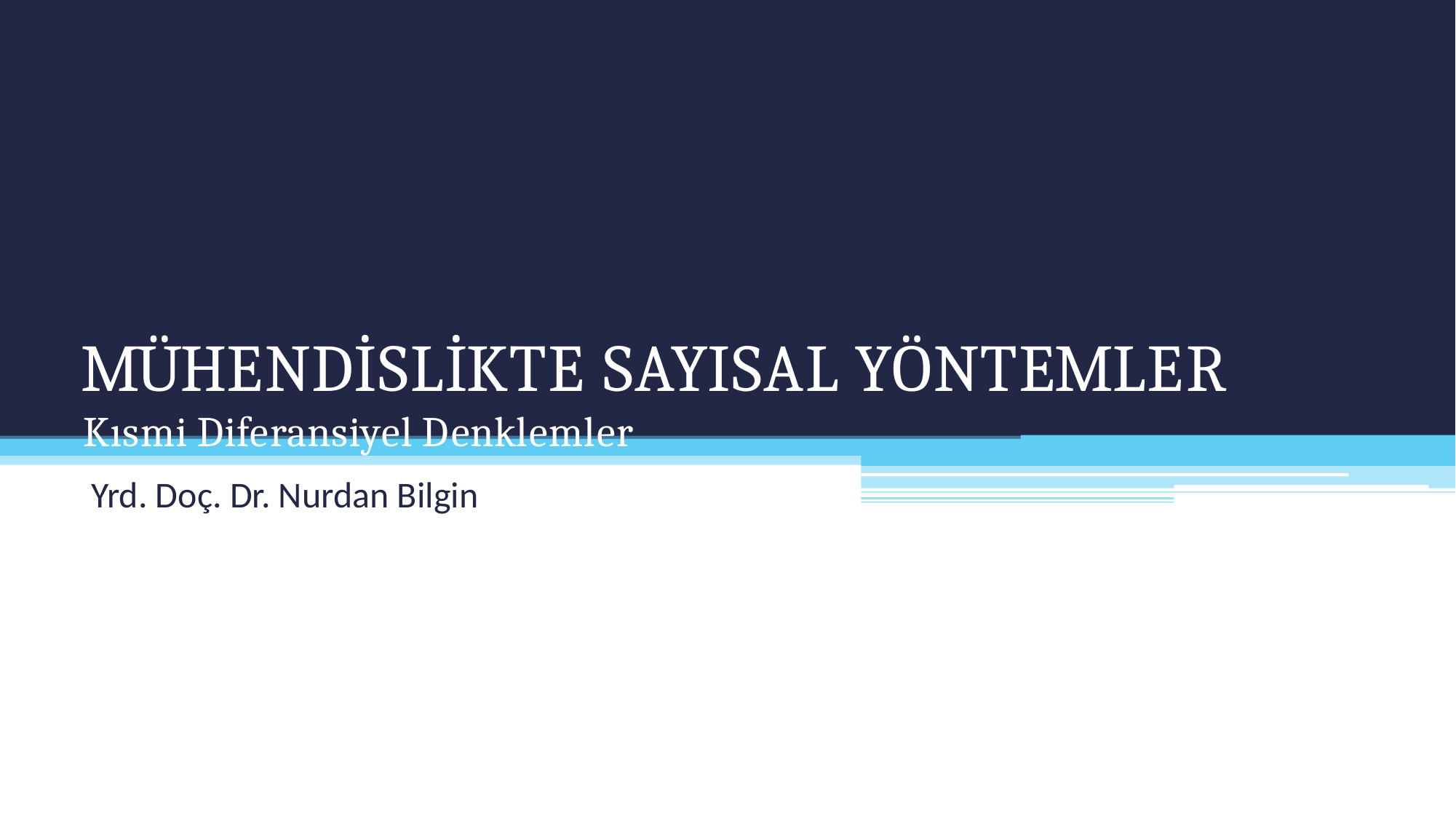

# MÜHENDİSLİKTE SAYISAL YÖNTEMLER Kısmi Diferansiyel Denklemler
Yrd. Doç. Dr. Nurdan Bilgin